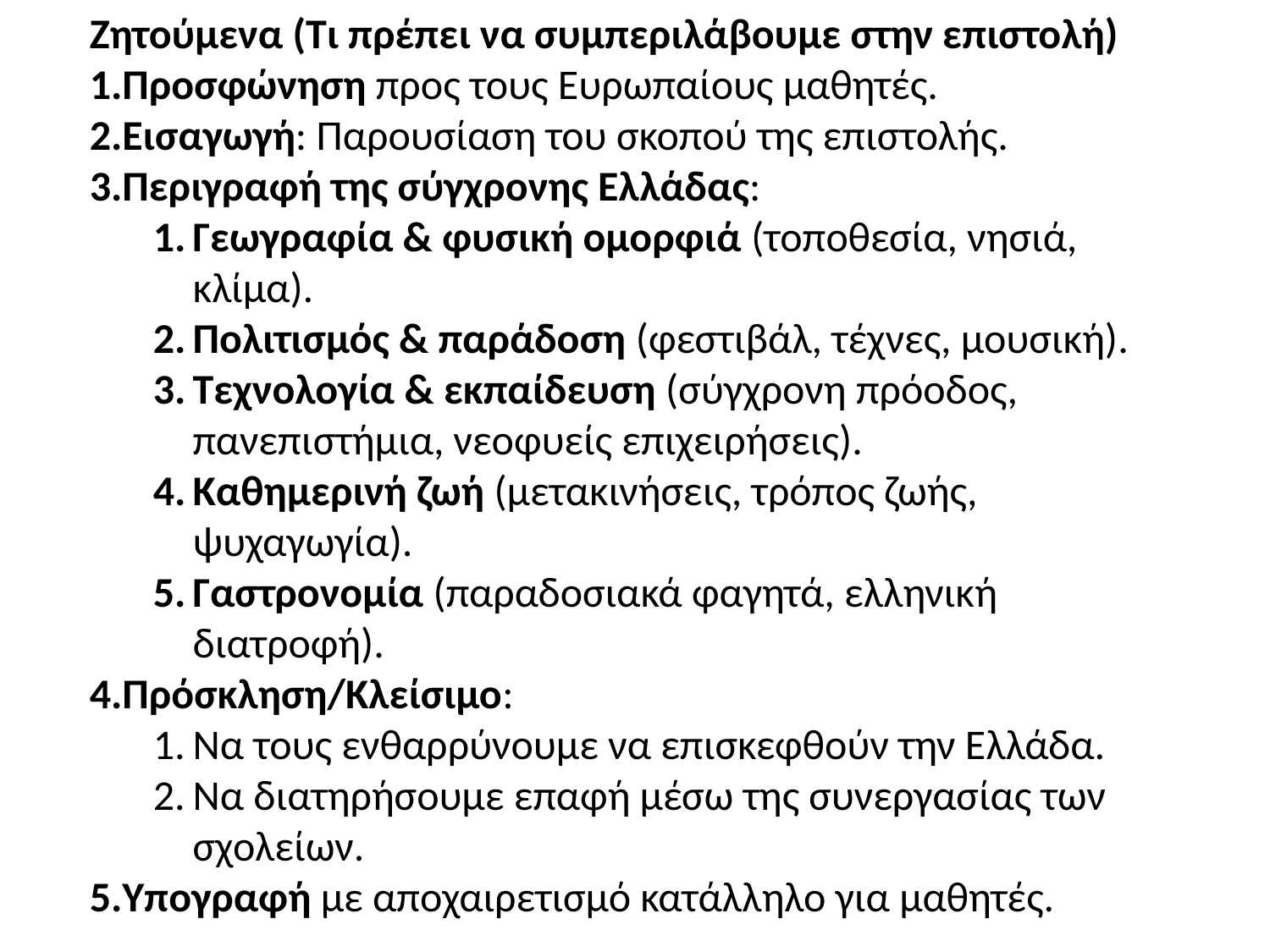

Ζητούμενα (Τι πρέπει να συμπεριλάβουμε στην επιστολή)
Προσφώνηση προς τους Ευρωπαίους μαθητές.
Εισαγωγή: Παρουσίαση του σκοπού της επιστολής.
Περιγραφή της σύγχρονης Ελλάδας:
Γεωγραφία & φυσική ομορφιά (τοποθεσία, νησιά, κλίμα).
Πολιτισμός & παράδοση (φεστιβάλ, τέχνες, μουσική).
Τεχνολογία & εκπαίδευση (σύγχρονη πρόοδος, πανεπιστήμια, νεοφυείς επιχειρήσεις).
Καθημερινή ζωή (μετακινήσεις, τρόπος ζωής, ψυχαγωγία).
Γαστρονομία (παραδοσιακά φαγητά, ελληνική διατροφή).
Πρόσκληση/Κλείσιμο:
Να τους ενθαρρύνουμε να επισκεφθούν την Ελλάδα.
Να διατηρήσουμε επαφή μέσω της συνεργασίας των σχολείων.
Υπογραφή με αποχαιρετισμό κατάλληλο για μαθητές.